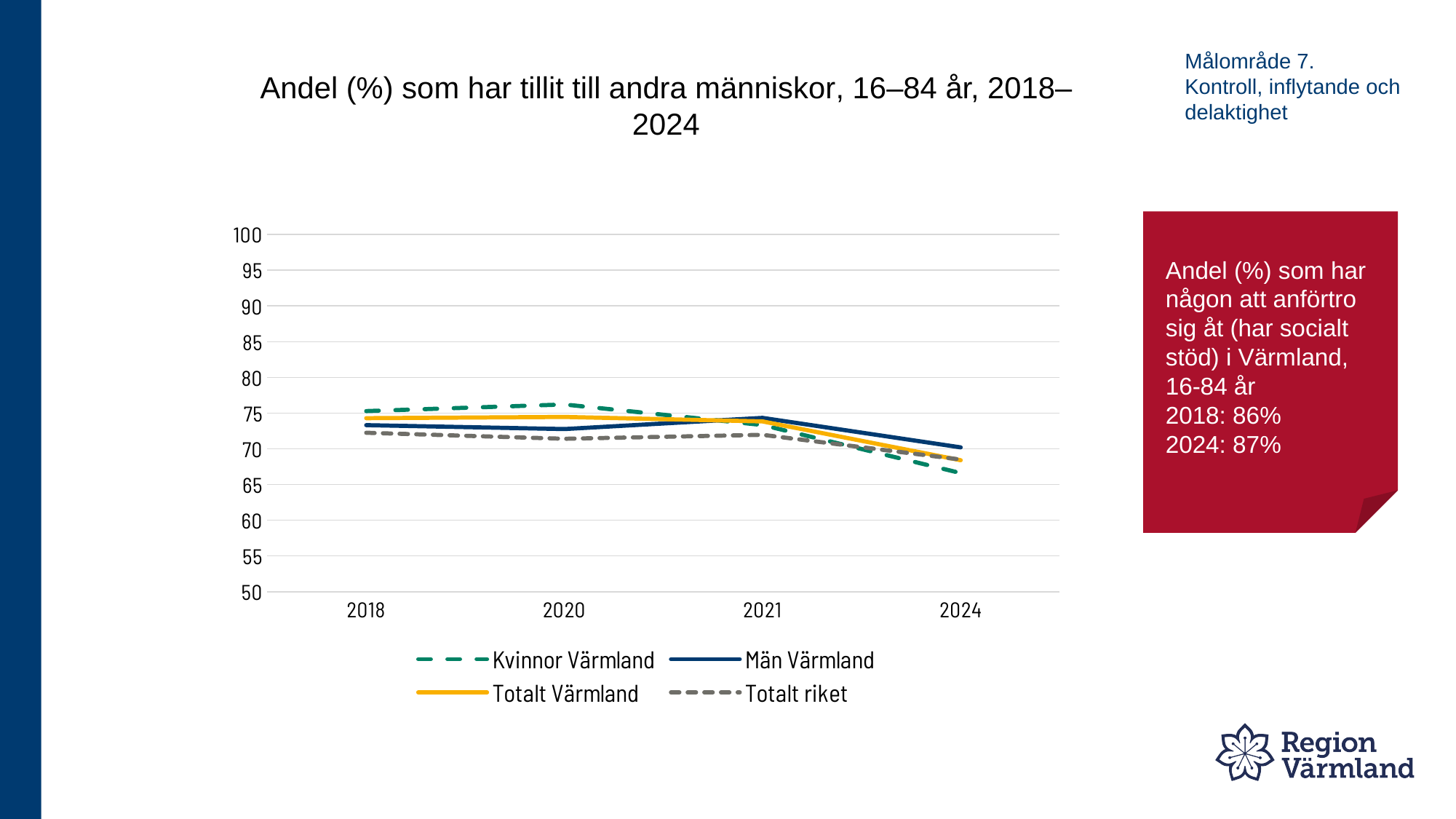

Målområde 7.
Kontroll, inflytande och delaktighet
# Andel (%) som har tillit till andra människor, 16–84 år, 2018–2024

### Chart

| Category | Kvinnor Värmland | Män Värmland | Totalt Värmland | Totalt riket |
|---|---|---|---|---|
| 2018 | 75.28192138671875 | 73.31126403808594 | 74.28457641601562 | 72.24469757080078 |
| 2020 | 76.20571899414062 | 72.7671890258789 | 74.46212768554688 | 71.4036865234375 |
| 2021 | 73.33033752441406 | 74.32676696777344 | 73.83784484863281 | 71.95574951171875 |
| 2024 | 66.6 | 70.2 | 68.4 | 68.5 |
Andel (%) som har någon att anförtro sig åt (har socialt stöd) i Värmland, 16-84 år
2018: 86%
2024: 87%